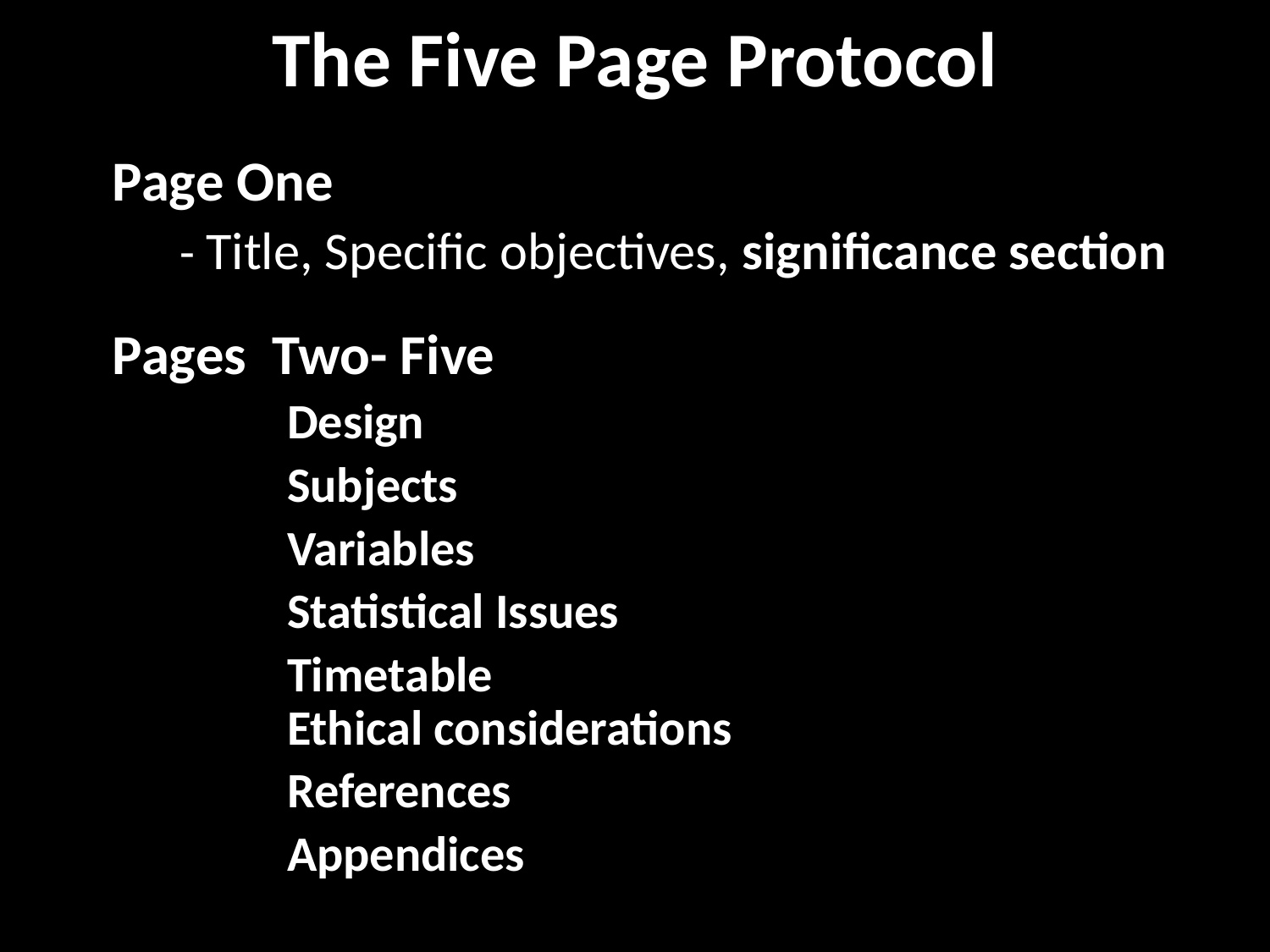

# The Five Page Protocol
Page One
      - Title, Specific objectives, significance section

Pages  Two- Five
		Design
		Subjects
		Variables
		Statistical Issues
		Timetable                                   	                                      	Ethical considerations
   		References
		Appendices